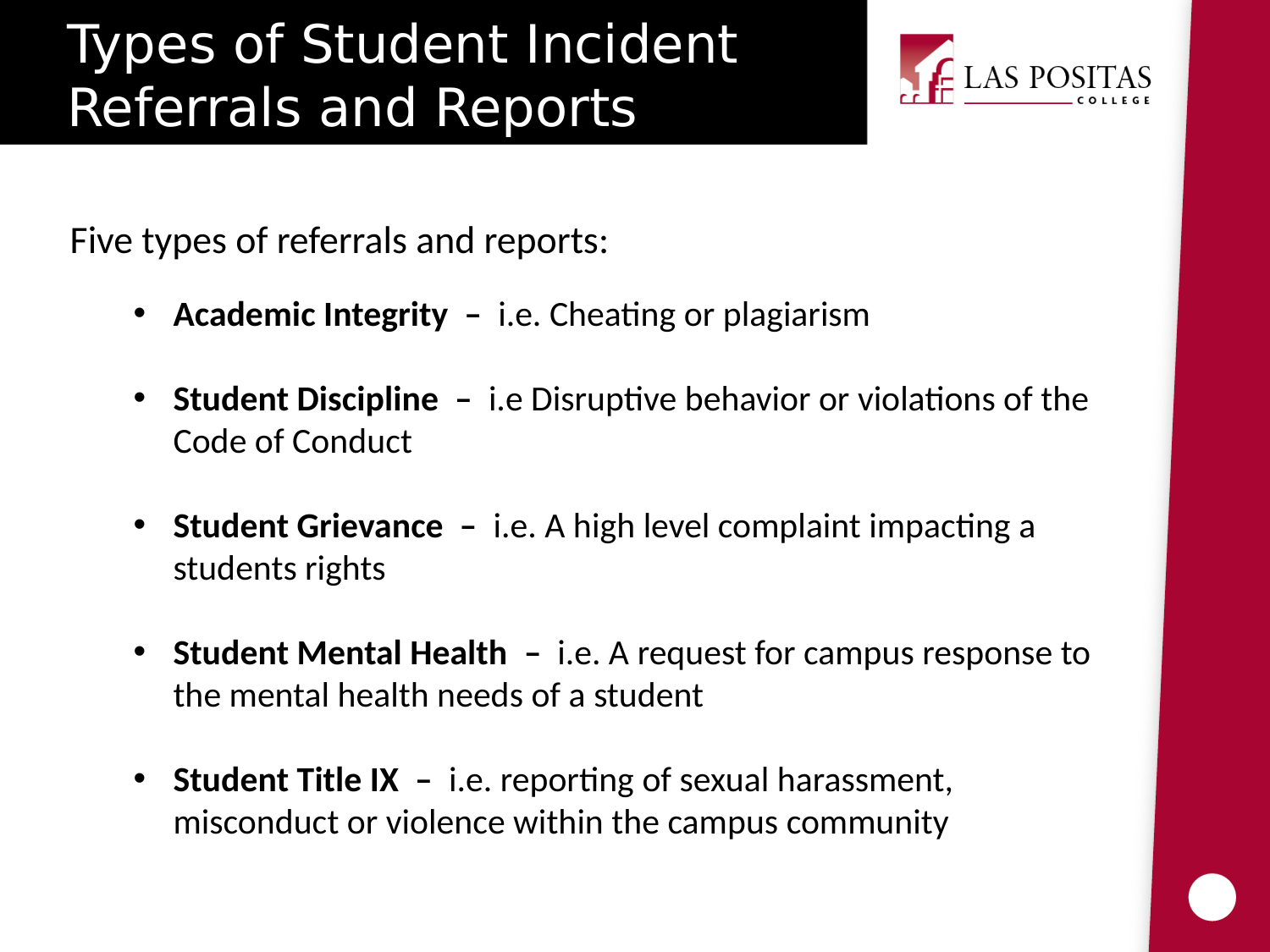

Types of Student Incident
Referrals and Reports
Five types of referrals and reports:

Academic Integrity  –  i.e. Cheating or plagiarism

Student Discipline  –  i.e Disruptive behavior or violations of the Code of Conduct

Student Grievance  –  i.e. A high level complaint impacting a students rights

Student Mental Health  –  i.e. A request for campus response to the mental health needs of a student

Student Title IX  –  i.e. reporting of sexual harassment, misconduct or violence within the campus community